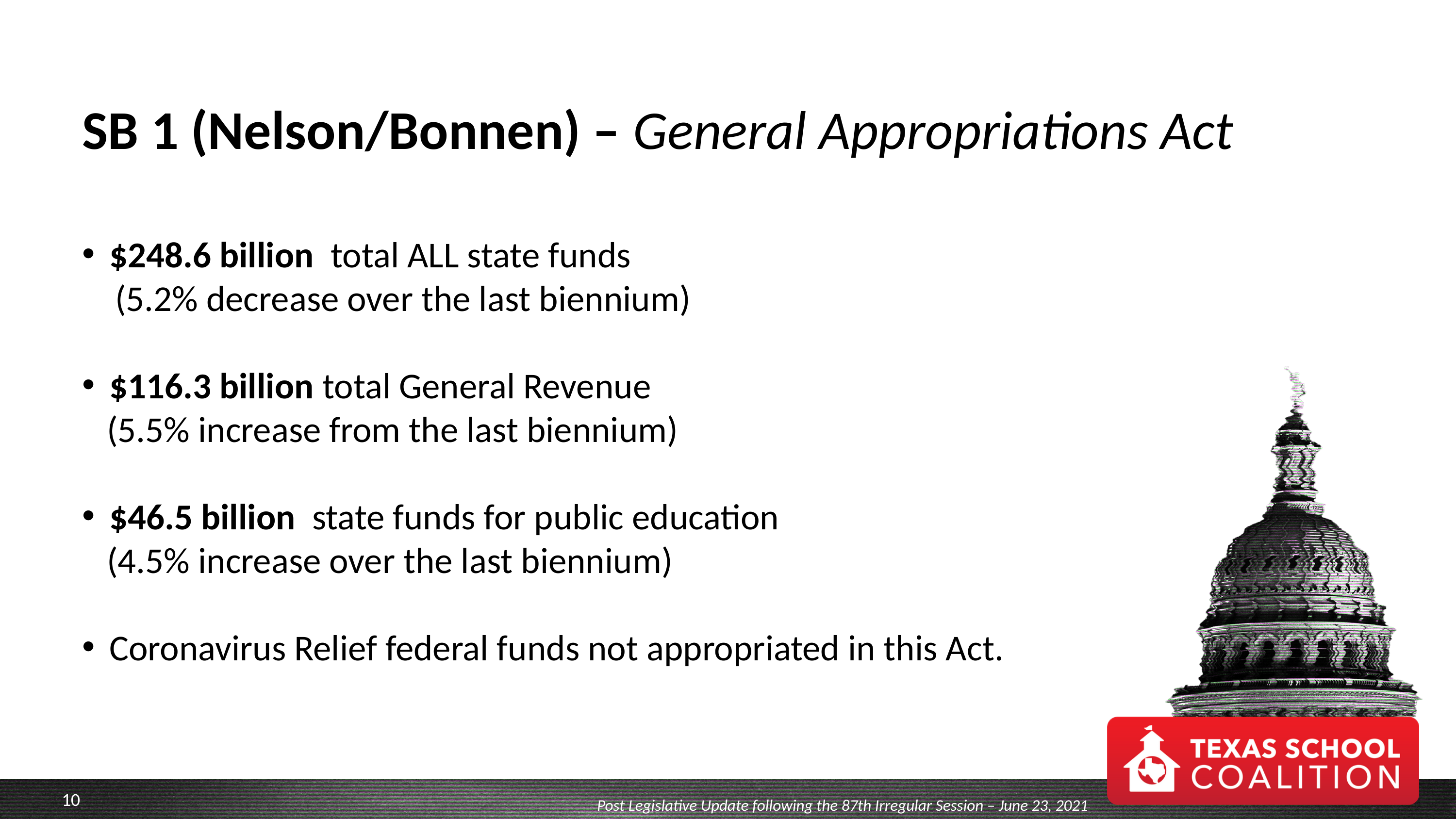

# SB 1 (Nelson/Bonnen) – General Appropriations Act
$248.6 billion  total ALL state funds
    (5.2% decrease over the last biennium)

$116.3 billion total General Revenue
   (5.5% increase from the last biennium)

$46.5 billion  state funds for public education
   (4.5% increase over the last biennium)

Coronavirus Relief federal funds not appropriated in this Act.
Post Legislative Update following the 87th Irregular Session – June 23, 2021